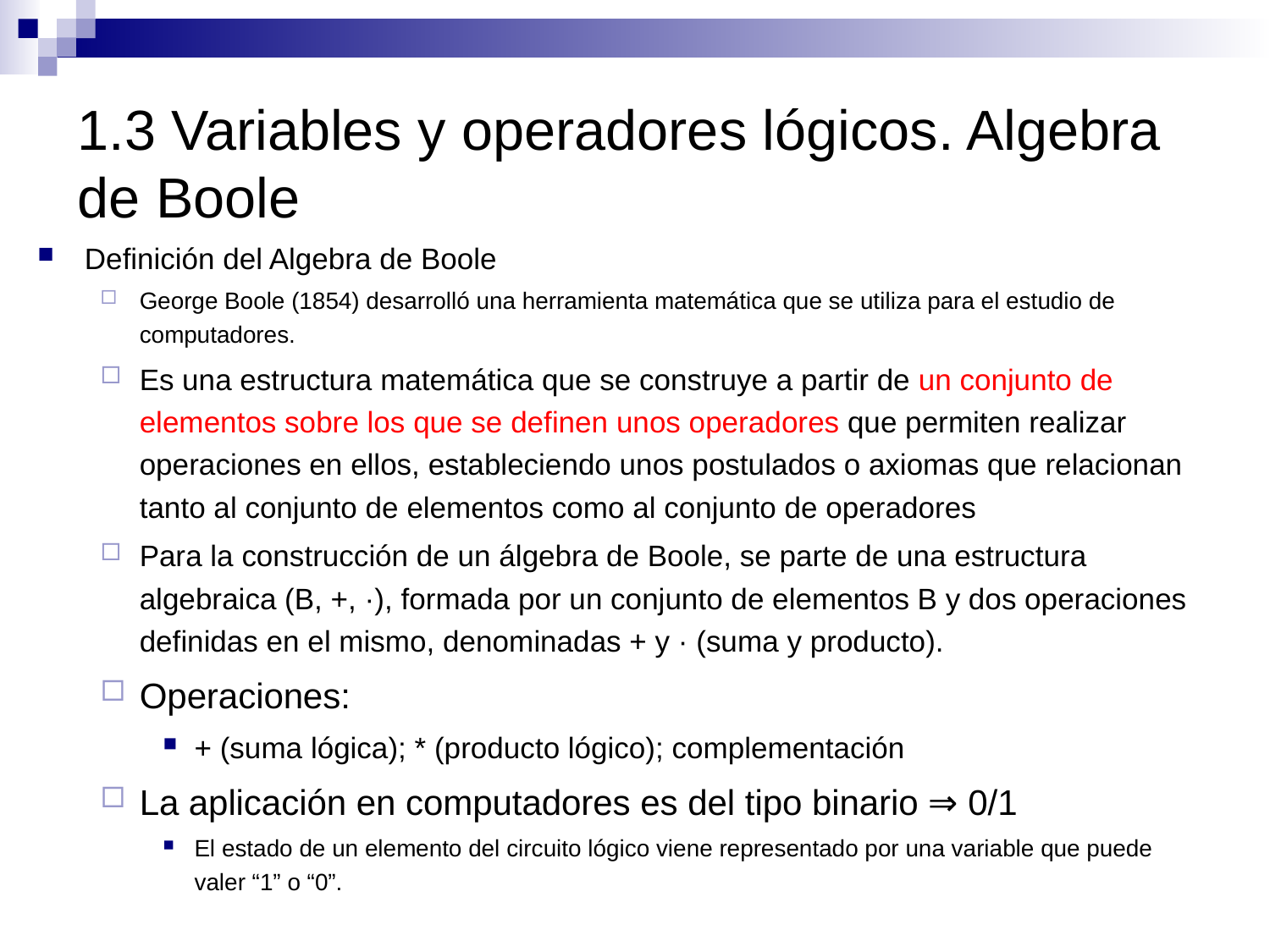

# 1.3 Variables y operadores lógicos. Algebra de Boole
Definición del Algebra de Boole
George Boole (1854) desarrolló una herramienta matemática que se utiliza para el estudio de computadores.
Es una estructura matemática que se construye a partir de un conjunto de elementos sobre los que se definen unos operadores que permiten realizar operaciones en ellos, estableciendo unos postulados o axiomas que relacionan tanto al conjunto de elementos como al conjunto de operadores
Para la construcción de un álgebra de Boole, se parte de una estructura algebraica (B, +, ·), formada por un conjunto de elementos B y dos operaciones definidas en el mismo, denominadas + y · (suma y producto).
Operaciones:
+ (suma lógica); * (producto lógico); complementación
La aplicación en computadores es del tipo binario ⇒ 0/1
El estado de un elemento del circuito lógico viene representado por una variable que puede valer “1” o “0”.